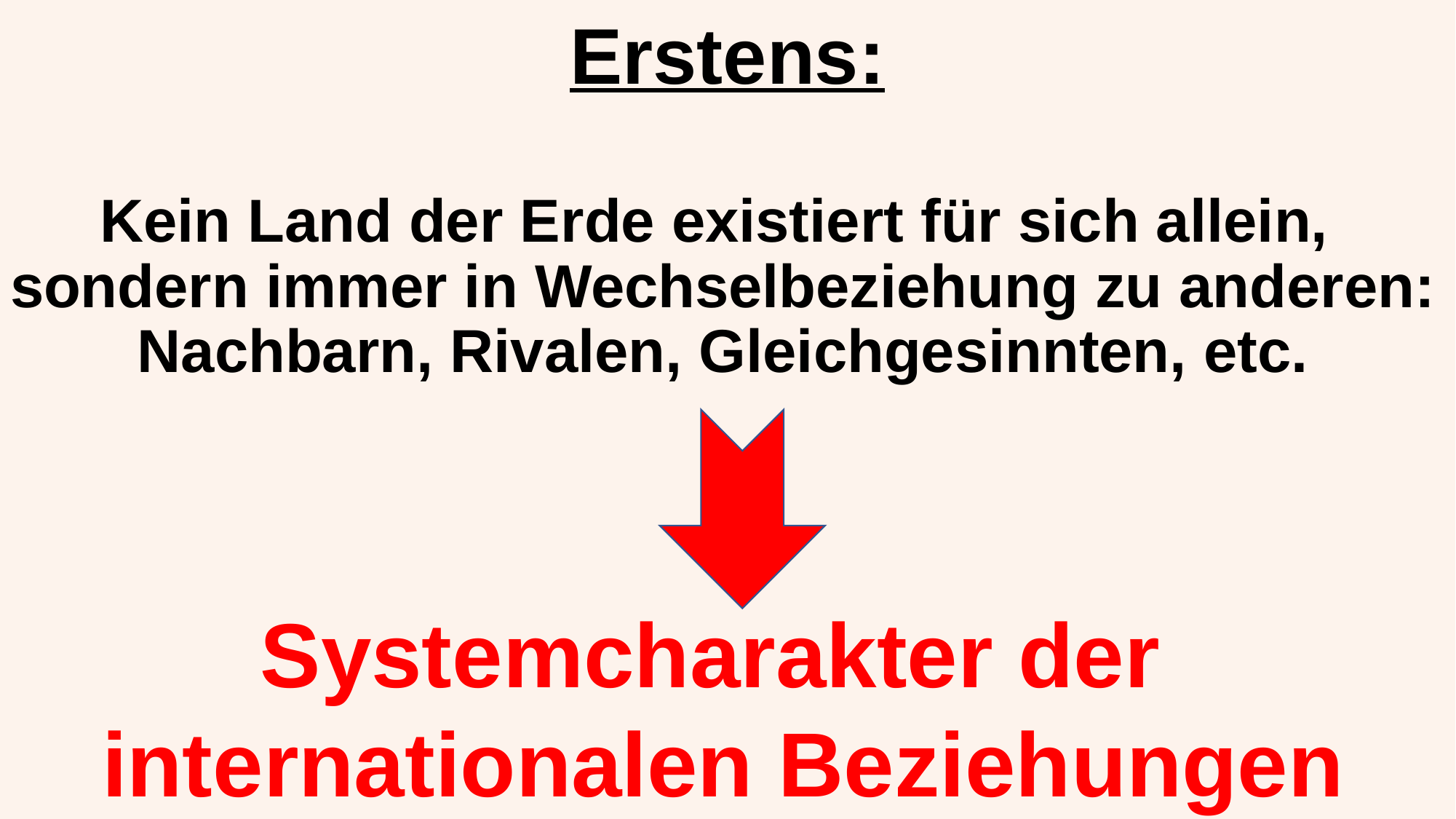

Erstens:
# Kein Land der Erde existiert für sich allein, sondern immer in Wechselbeziehung zu anderen: Nachbarn, Rivalen, Gleichgesinnten, etc.

Systemcharakter der
internationalen Beziehungen